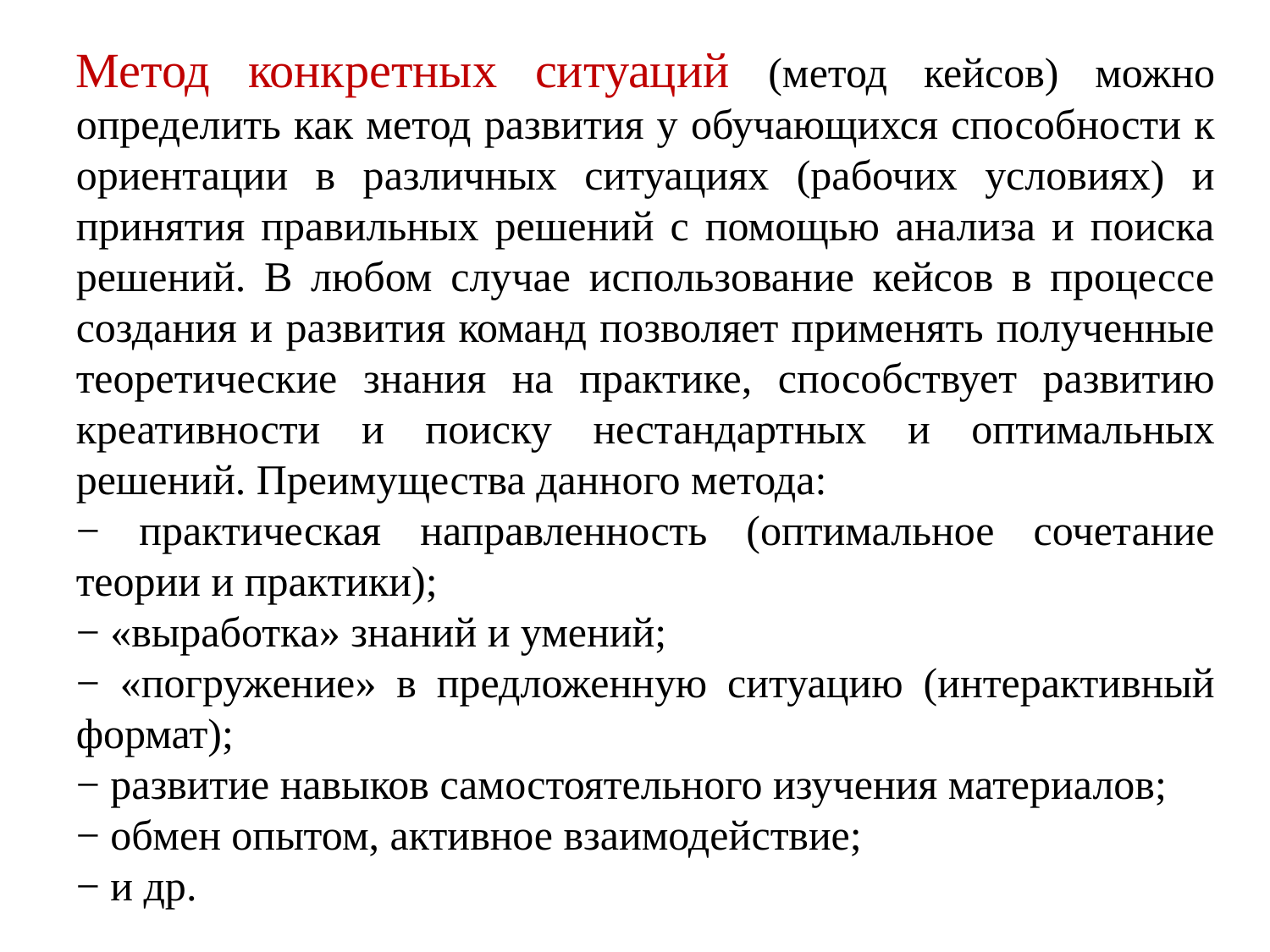

Метод конкретных ситуаций (метод кейсов) можно определить как метод развития у обучающихся способности к ориентации в различных ситуациях (рабочих условиях) и принятия правильных решений с помощью анализа и поиска решений. В любом случае использование кейсов в процессе создания и развития команд позволяет применять полученные теоретические знания на практике, способствует развитию креативности и поиску нестандартных и оптимальных решений. Преимущества данного метода:
− практическая направленность (оптимальное сочетание теории и практики);
− «выработка» знаний и умений;
− «погружение» в предложенную ситуацию (интерактивный формат);
− развитие навыков самостоятельного изучения материалов;
− обмен опытом, активное взаимодействие;
− и др.